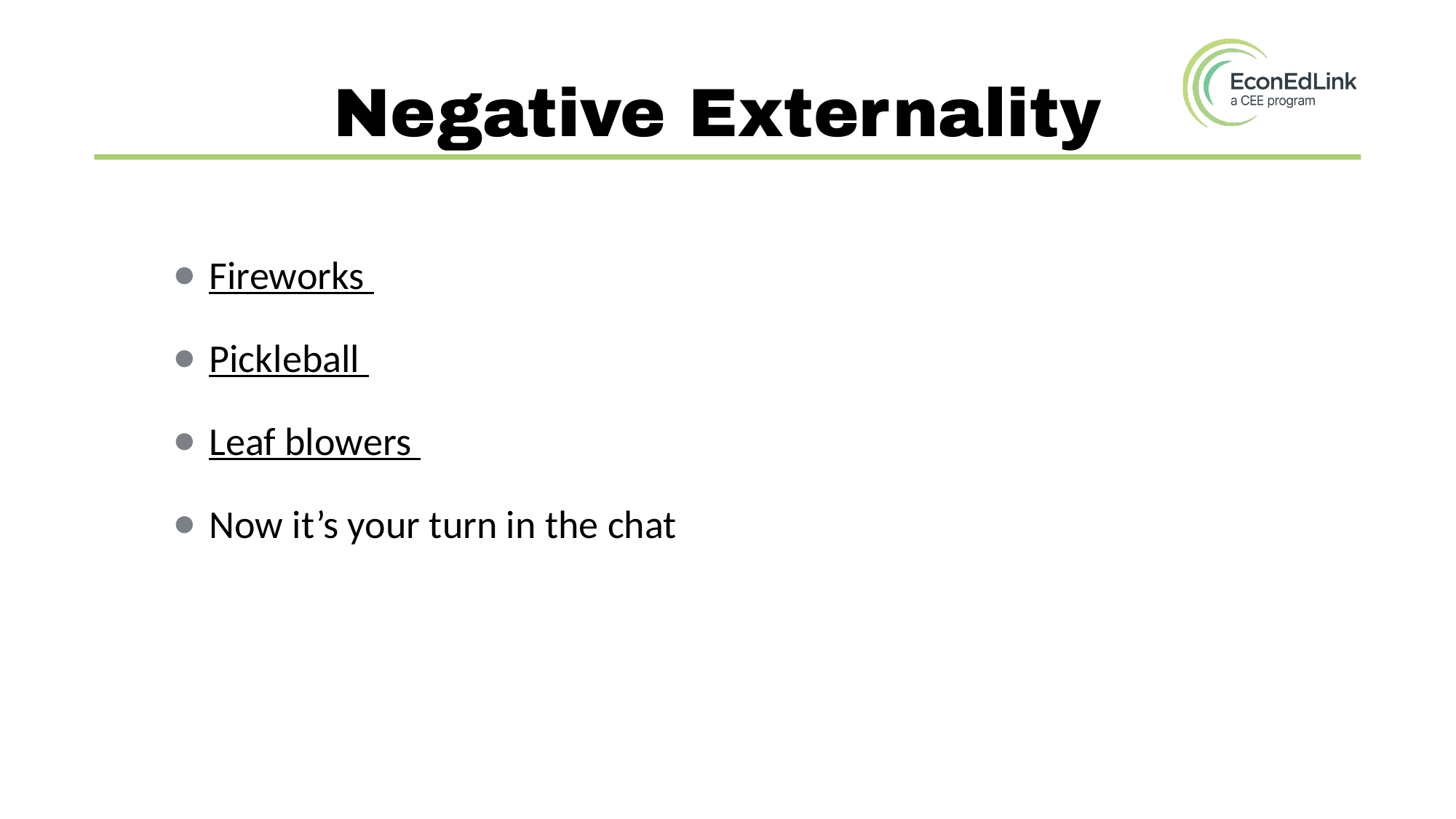

Negative Externality
Fireworks
Pickleball
Leaf blowers
Now it’s your turn in the chat